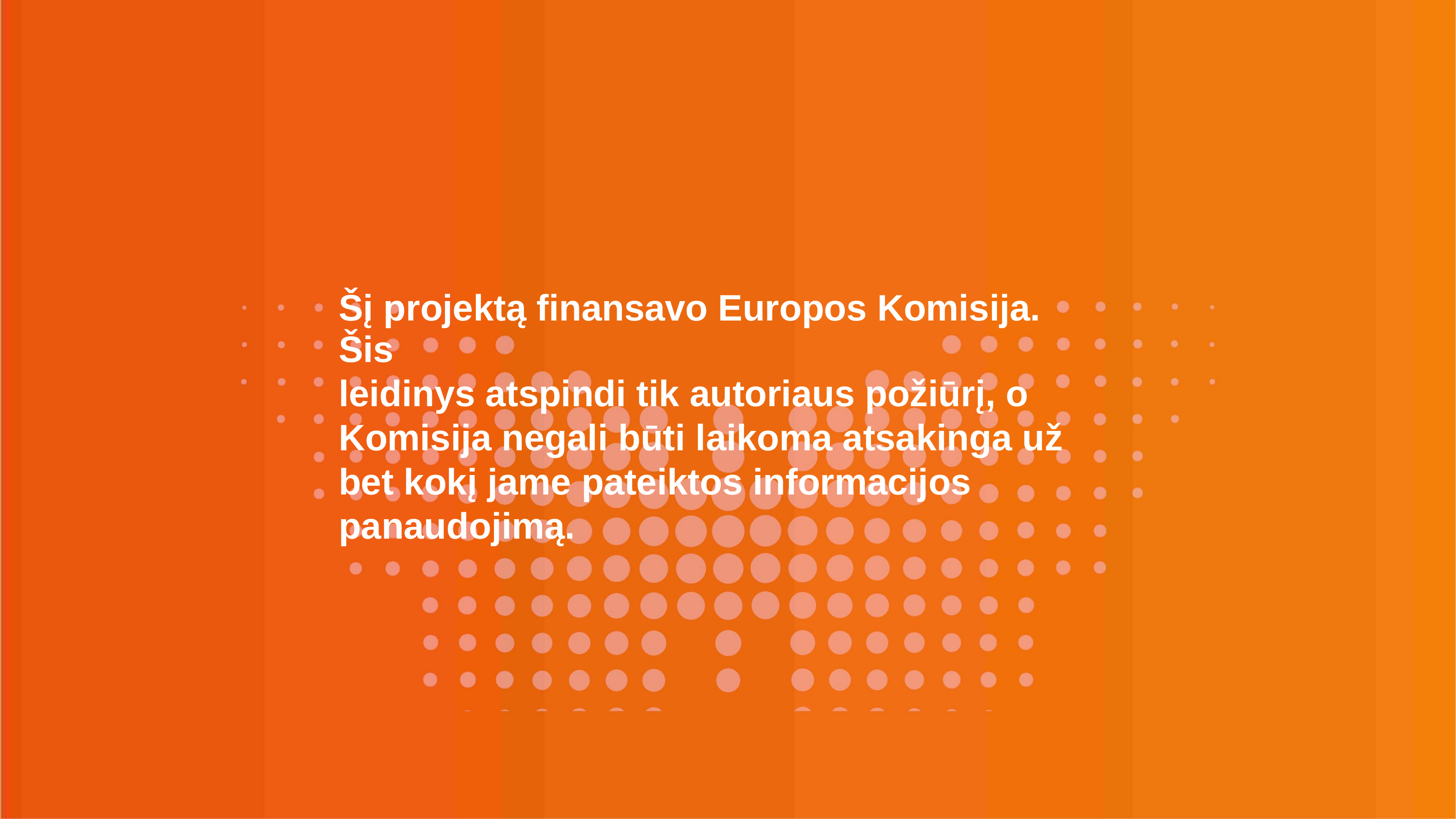

Šį projektą finansavo Europos Komisija. Šis
leidinys atspindi tik autoriaus požiūrį, o
Komisija negali būti laikoma atsakinga už
bet kokį jame pateiktos informacijos
panaudojimą.